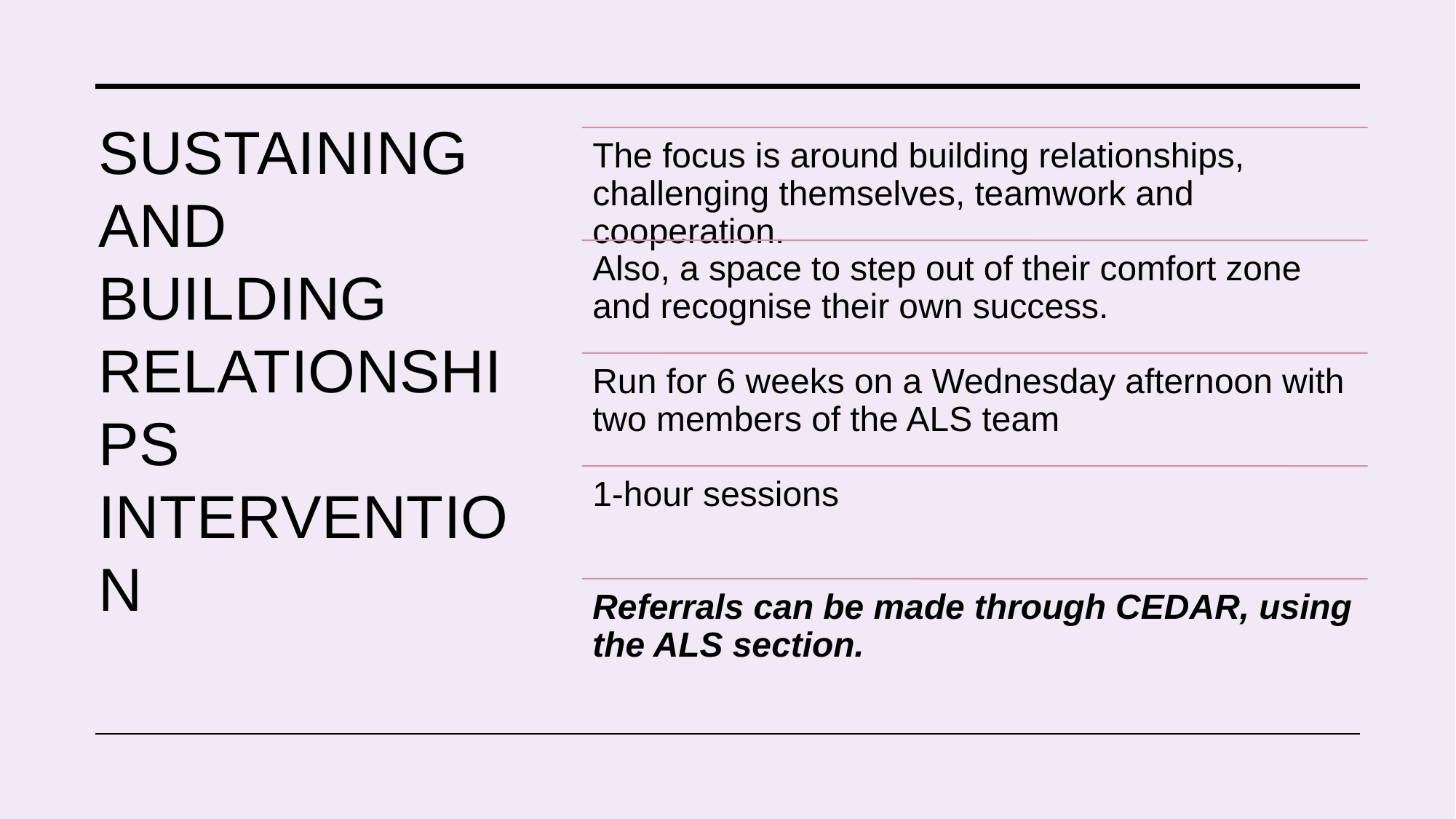

# Sustaining and building relationships intervention
The focus is around building relationships, challenging themselves, teamwork and cooperation.
Also, a space to step out of their comfort zone and recognise their own success.
Run for 6 weeks on a Wednesday afternoon with two members of the ALS team
1-hour sessions
Referrals can be made through CEDAR, using the ALS section.